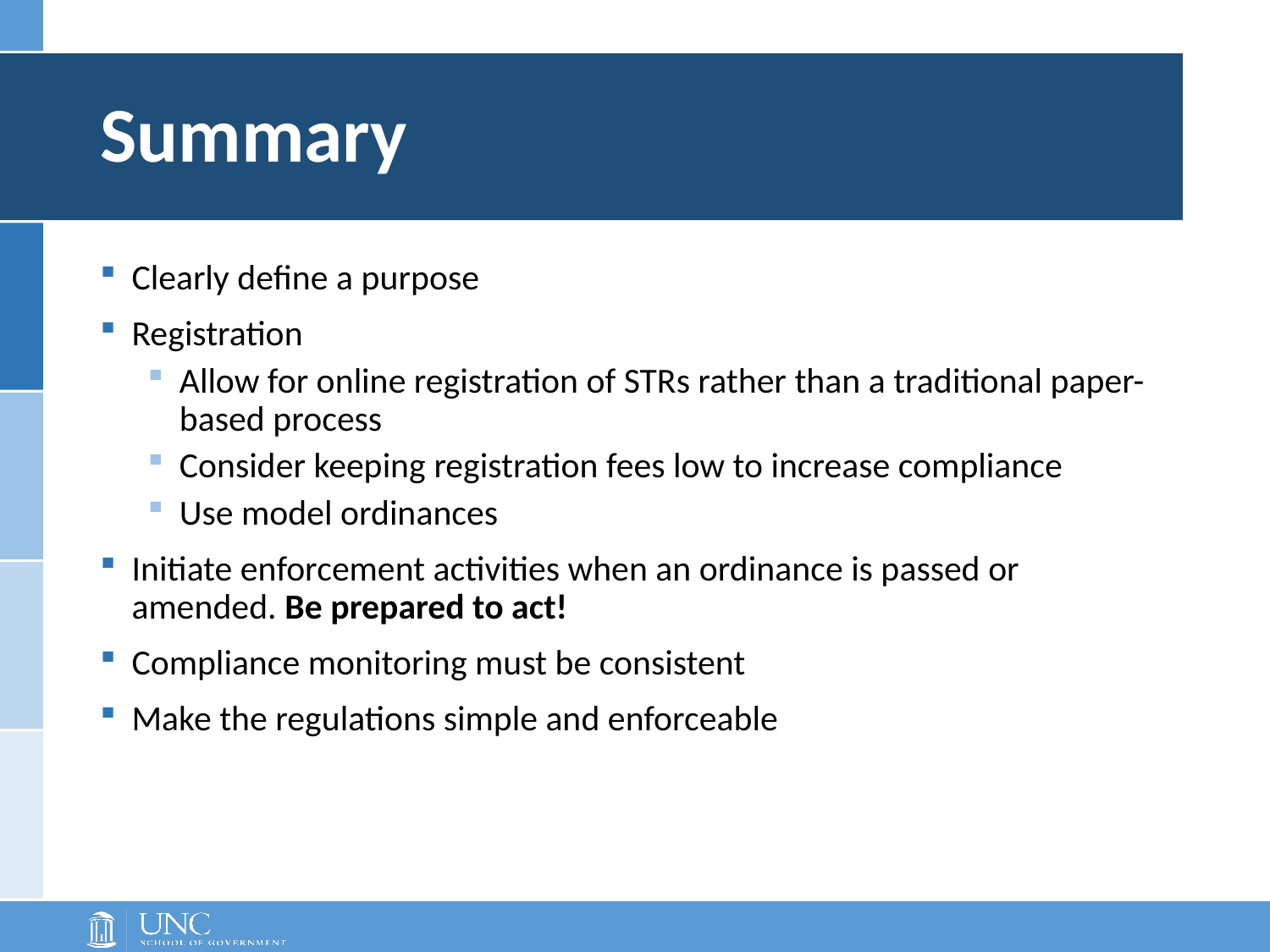

# Summary
Clearly define a purpose
Registration
Allow for online registration of STRs rather than a traditional paper-based process
Consider keeping registration fees low to increase compliance
Use model ordinances
Initiate enforcement activities when an ordinance is passed or amended. Be prepared to act!
Compliance monitoring must be consistent
Make the regulations simple and enforceable